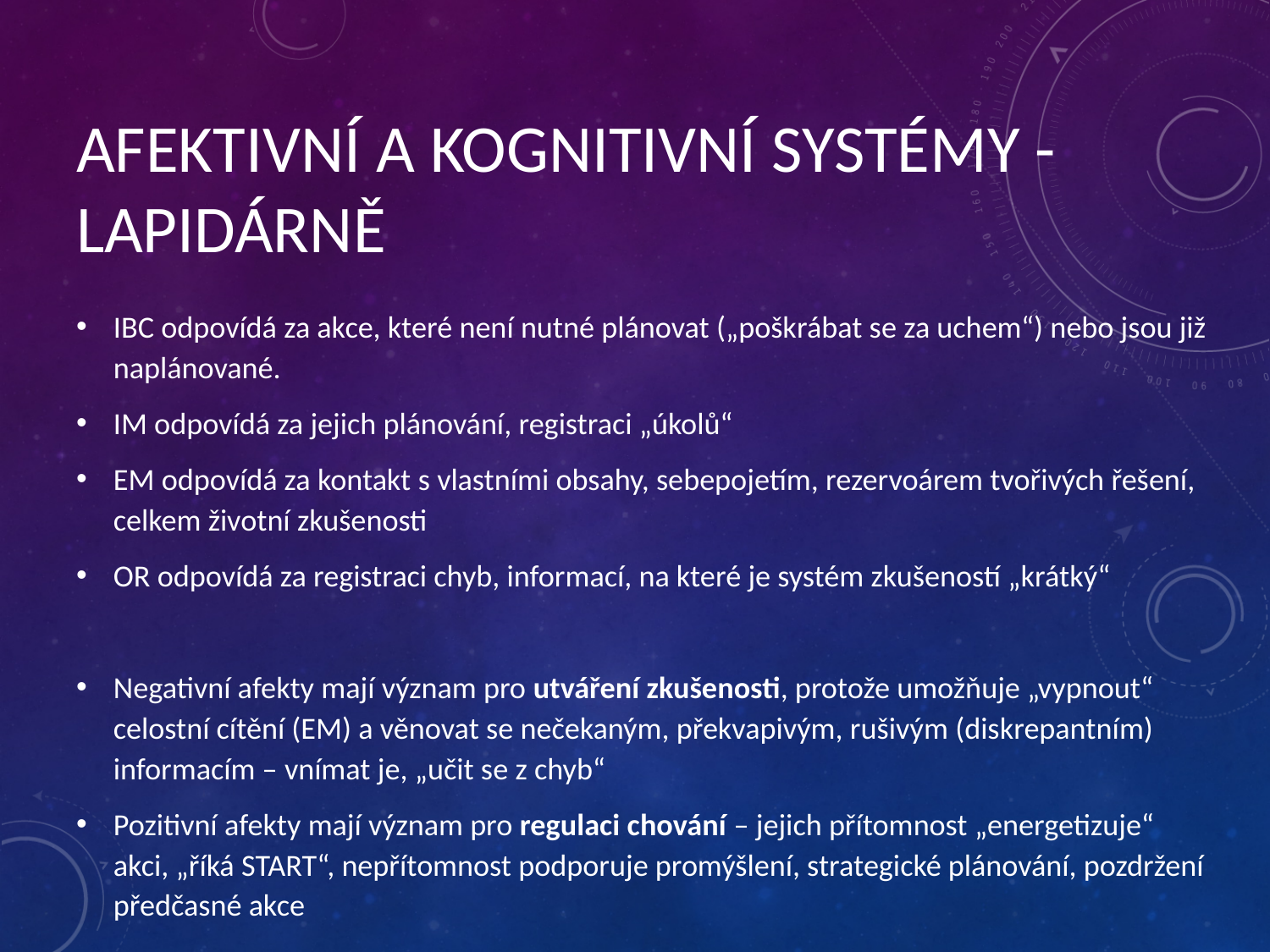

# Afektivní a kognitivní systémy - lapidárně
IBC odpovídá za akce, které není nutné plánovat („poškrábat se za uchem“) nebo jsou již naplánované.
IM odpovídá za jejich plánování, registraci „úkolů“
EM odpovídá za kontakt s vlastními obsahy, sebepojetím, rezervoárem tvořivých řešení, celkem životní zkušenosti
OR odpovídá za registraci chyb, informací, na které je systém zkušeností „krátký“

Negativní afekty mají význam pro utváření zkušenosti, protože umožňuje „vypnout“ celostní cítění (EM) a věnovat se nečekaným, překvapivým, rušivým (diskrepantním) informacím – vnímat je, „učit se z chyb“
Pozitivní afekty mají význam pro regulaci chování – jejich přítomnost „energetizuje“ akci, „říká START“, nepřítomnost podporuje promýšlení, strategické plánování, pozdržení předčasné akce